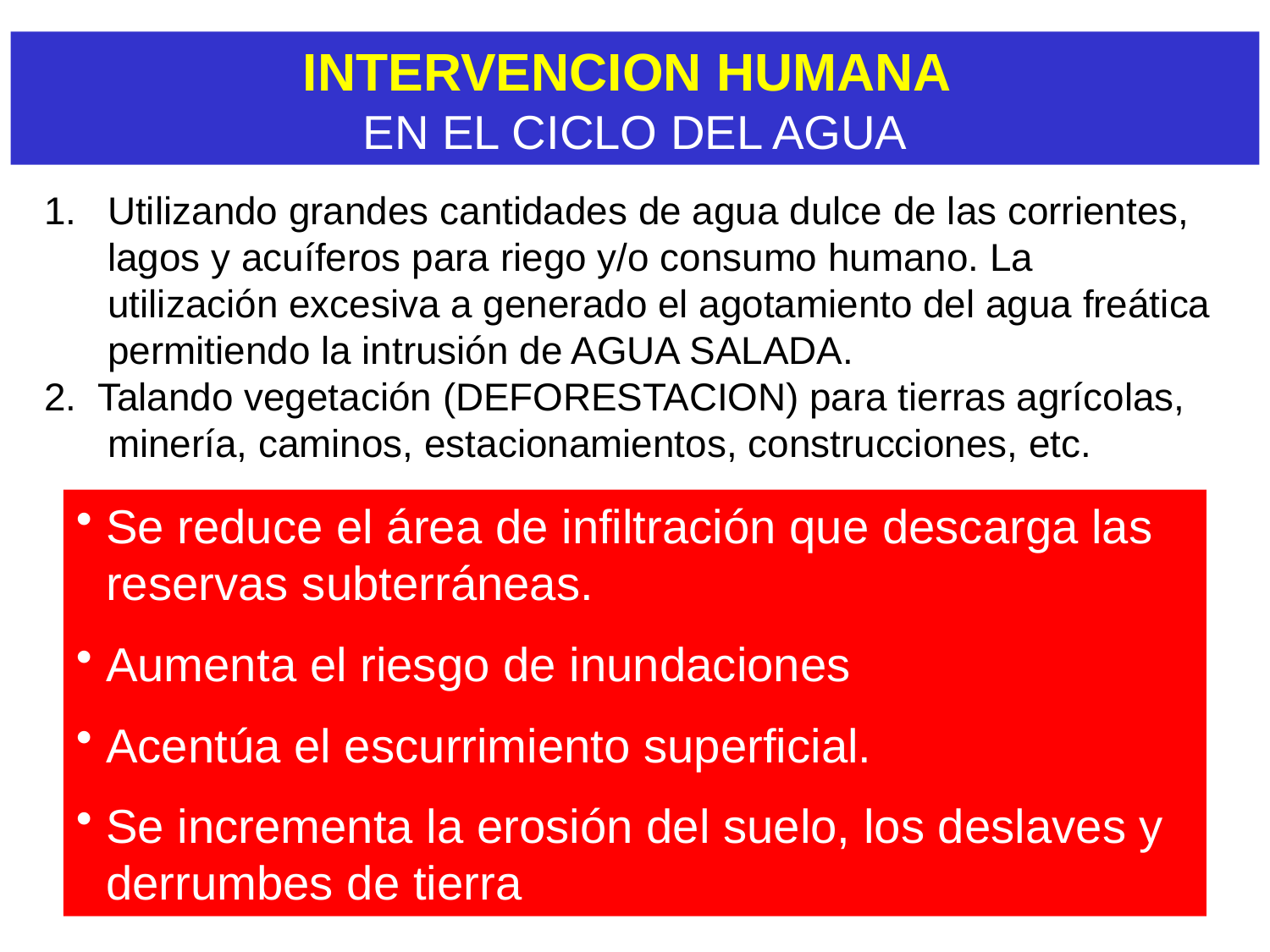

INTERVENCION HUMANA
EN EL CICLO DEL AGUA
Utilizando grandes cantidades de agua dulce de las corrientes, lagos y acuíferos para riego y/o consumo humano. La utilización excesiva a generado el agotamiento del agua freática permitiendo la intrusión de AGUA SALADA.
2.  Talando vegetación (DEFORESTACION) para tierras agrícolas, minería, caminos, estacionamientos, construcciones, etc.
Se reduce el área de infiltración que descarga las reservas subterráneas.
Aumenta el riesgo de inundaciones
Acentúa el escurrimiento superficial.
Se incrementa la erosión del suelo, los deslaves y derrumbes de tierra